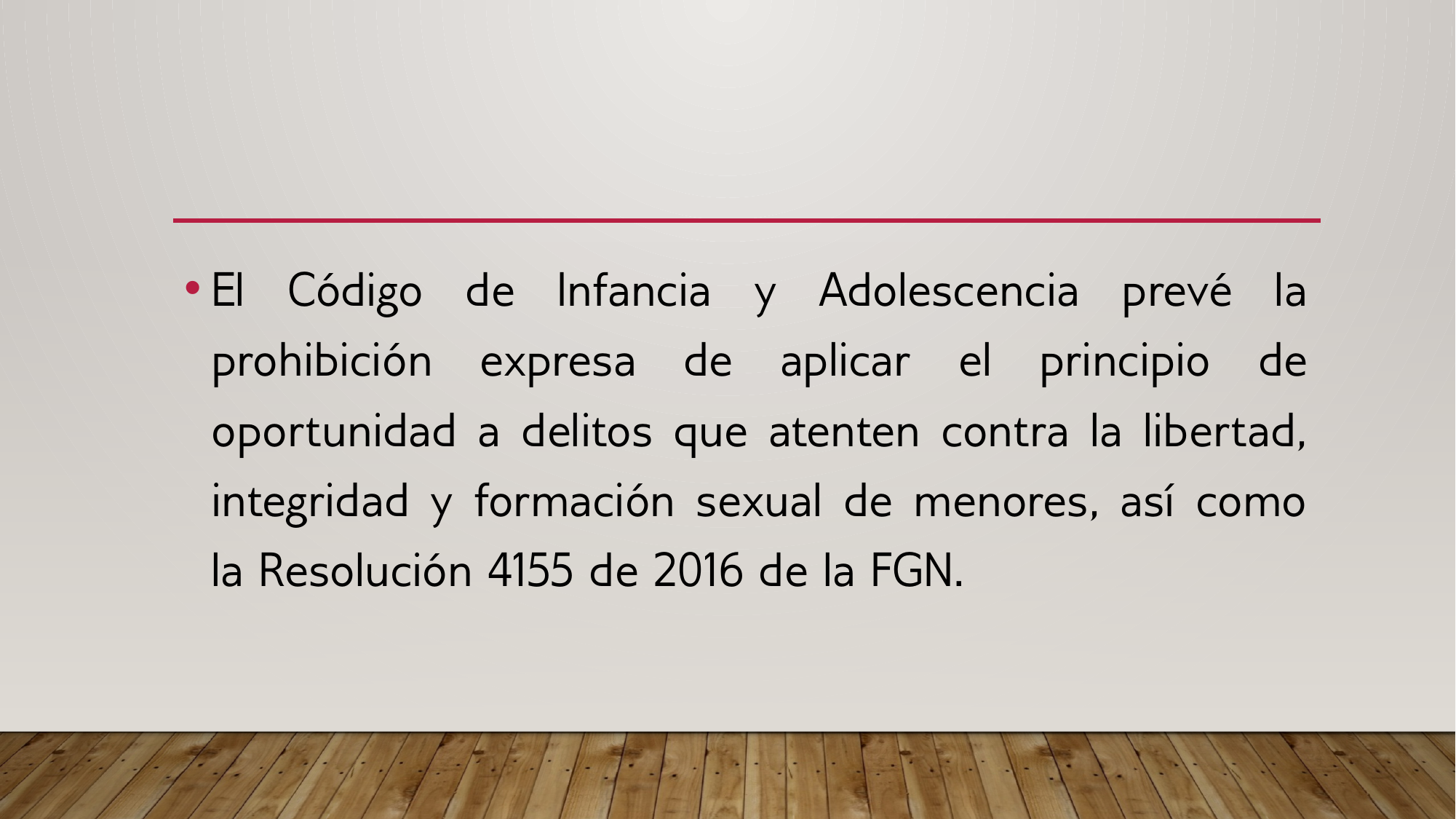

#
El Código de Infancia y Adolescencia prevé la prohibición expresa de aplicar el principio de oportunidad a delitos que atenten contra la libertad, integridad y formación sexual de menores, así como la Resolución 4155 de 2016 de la FGN.